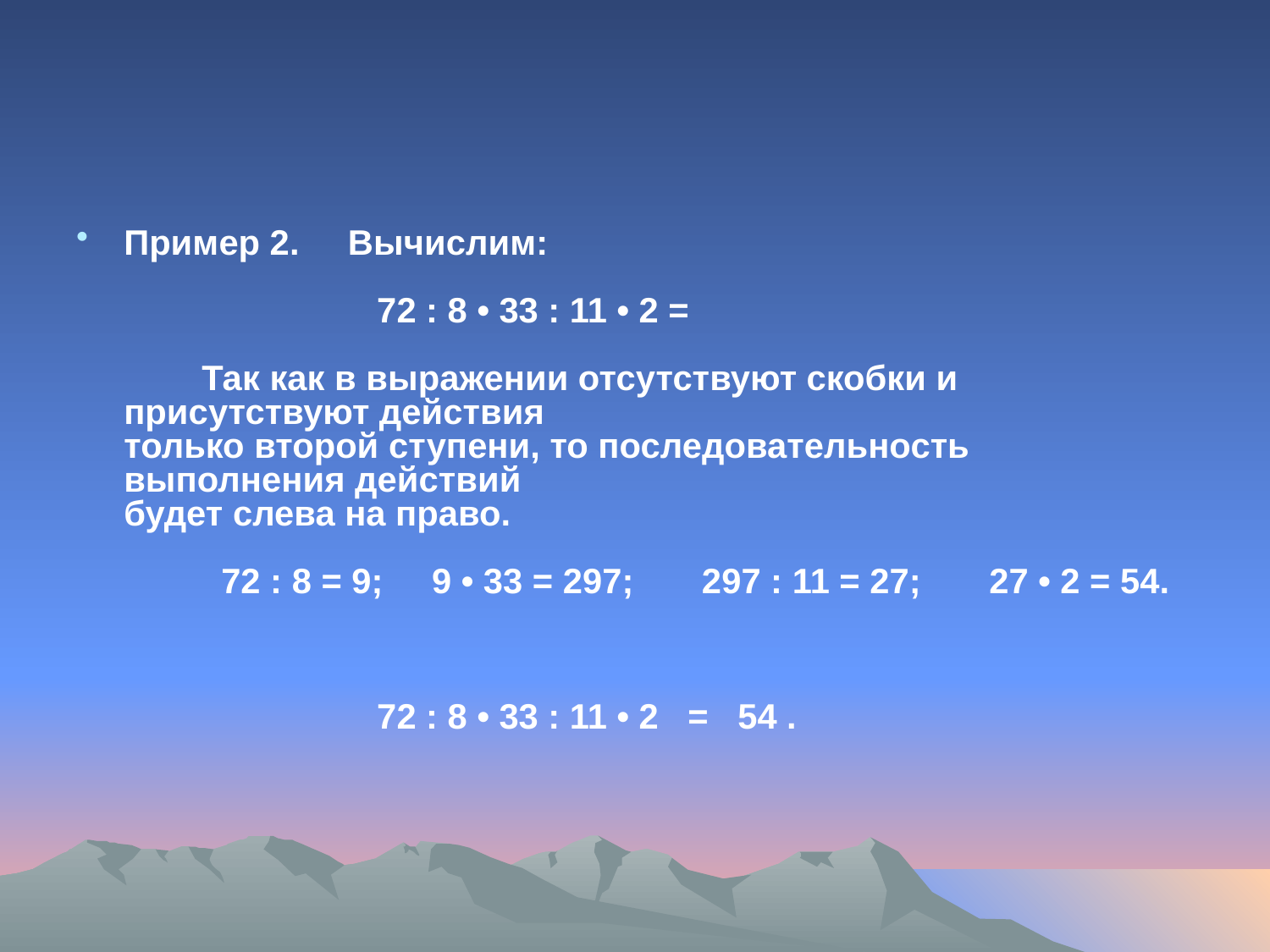

#
Пример 2.     Вычислим:  
                          72 : 8 • 33 : 11 • 2 =  
        Так как в выражении отсутствуют скобки и присутствуют действия  
только второй ступени, то последовательность выполнения действий  
будет слева на право.  
          72 : 8 = 9;     9 • 33 = 297;       297 : 11 = 27;       27 • 2 = 54.    
                          72 : 8 • 33 : 11 • 2   =   54 .